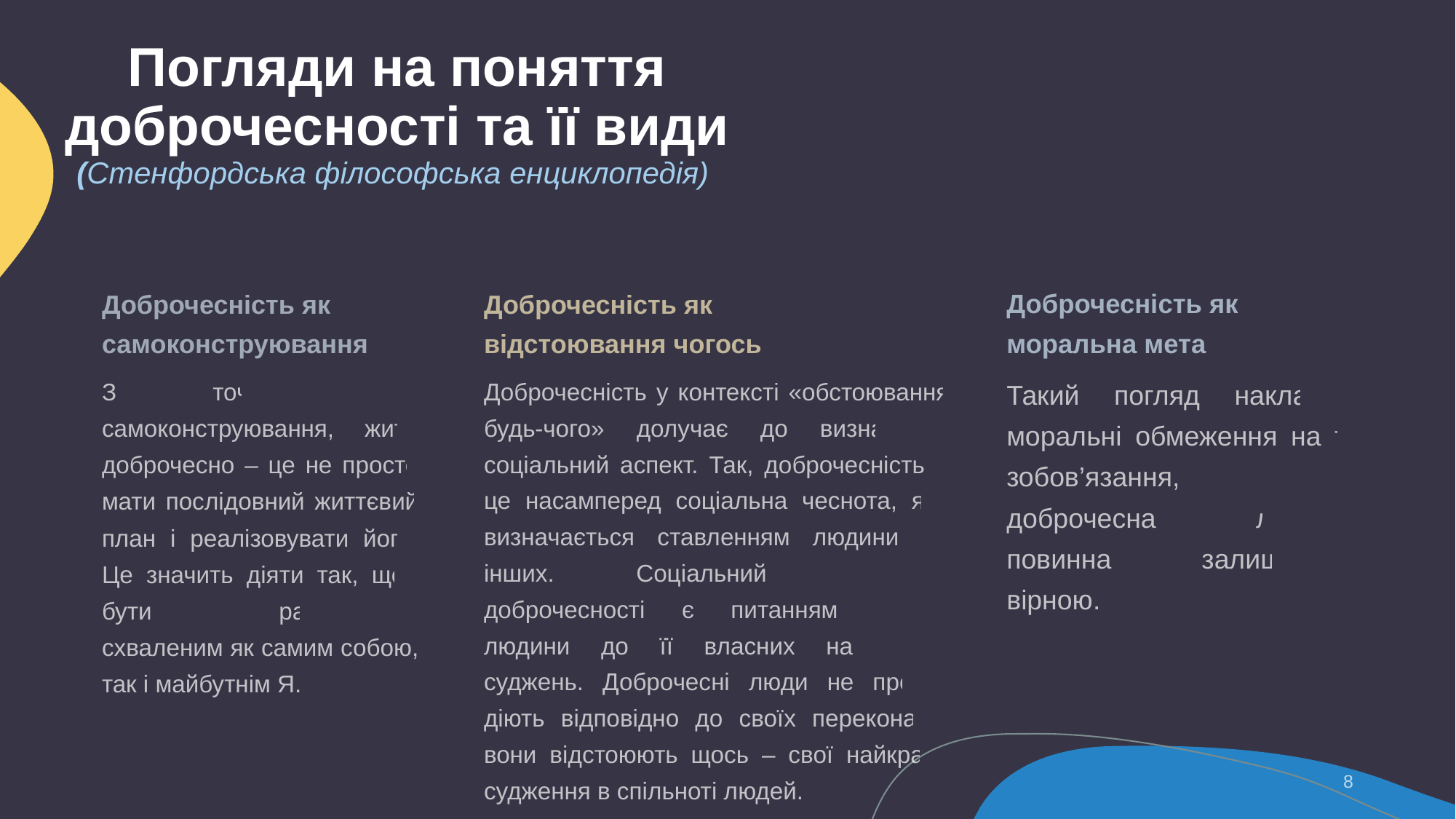

# Погляди на поняття доброчесності та її види (Стенфордська філософська енциклопедія)
Доброчесність як відстоювання чогось
Доброчесність як самоконструювання
Доброчесність як моральна мета
З точки зору самоконструювання, жити доброчесно – це не просто мати послідовний життєвий план і реалізовувати його. Це значить діяти так, щоб бути раціонально схваленим як самим собою, так і майбутнім Я.
Доброчесність у контексті «обстоювання будь-чого» долучає до визначення соціальний аспект. Так, доброчесність – це насамперед соціальна чеснота, яка визначається ставленням людини до інших. Соціальний характер доброчесності є питанням поваги людини до її власних найкращих суджень. Доброчесні люди не просто діють відповідно до своїх переконань, вони відстоюють щось – свої найкращі судження в спільноті людей.
Такий погляд накладає моральні обмеження на ті зобов’язання, яким доброчесна людина повинна залишатися вірною.

8